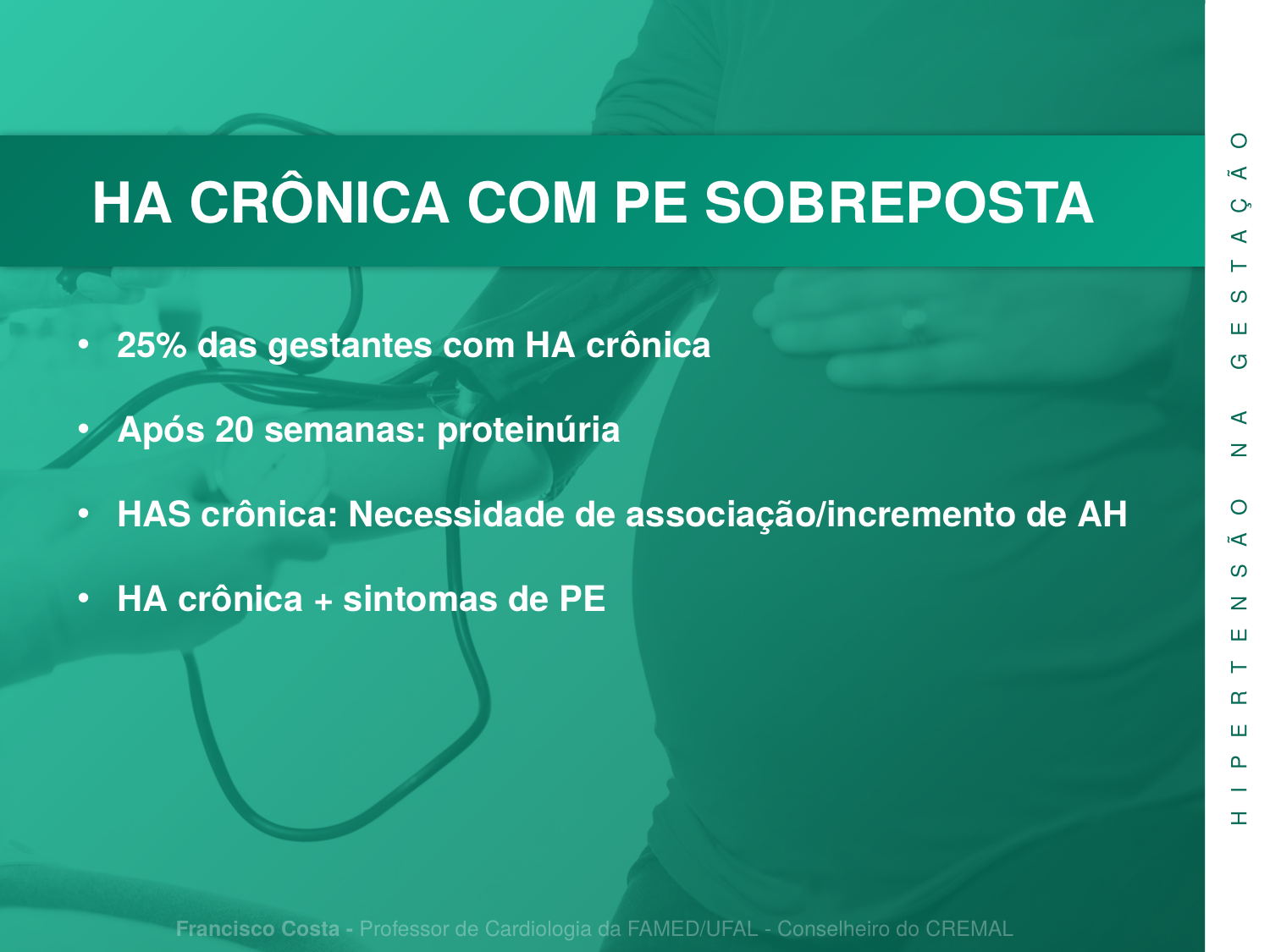

HIPERTENSÃO NA GESTAÇÃO

HA CRÔNICA COM PE SOBREPOSTA
25% das gestantes com HA crônica

Após 20 semanas: proteinúria

HAS crônica: Necessidade de associação/incremento de AH

HA crônica + sintomas de PE